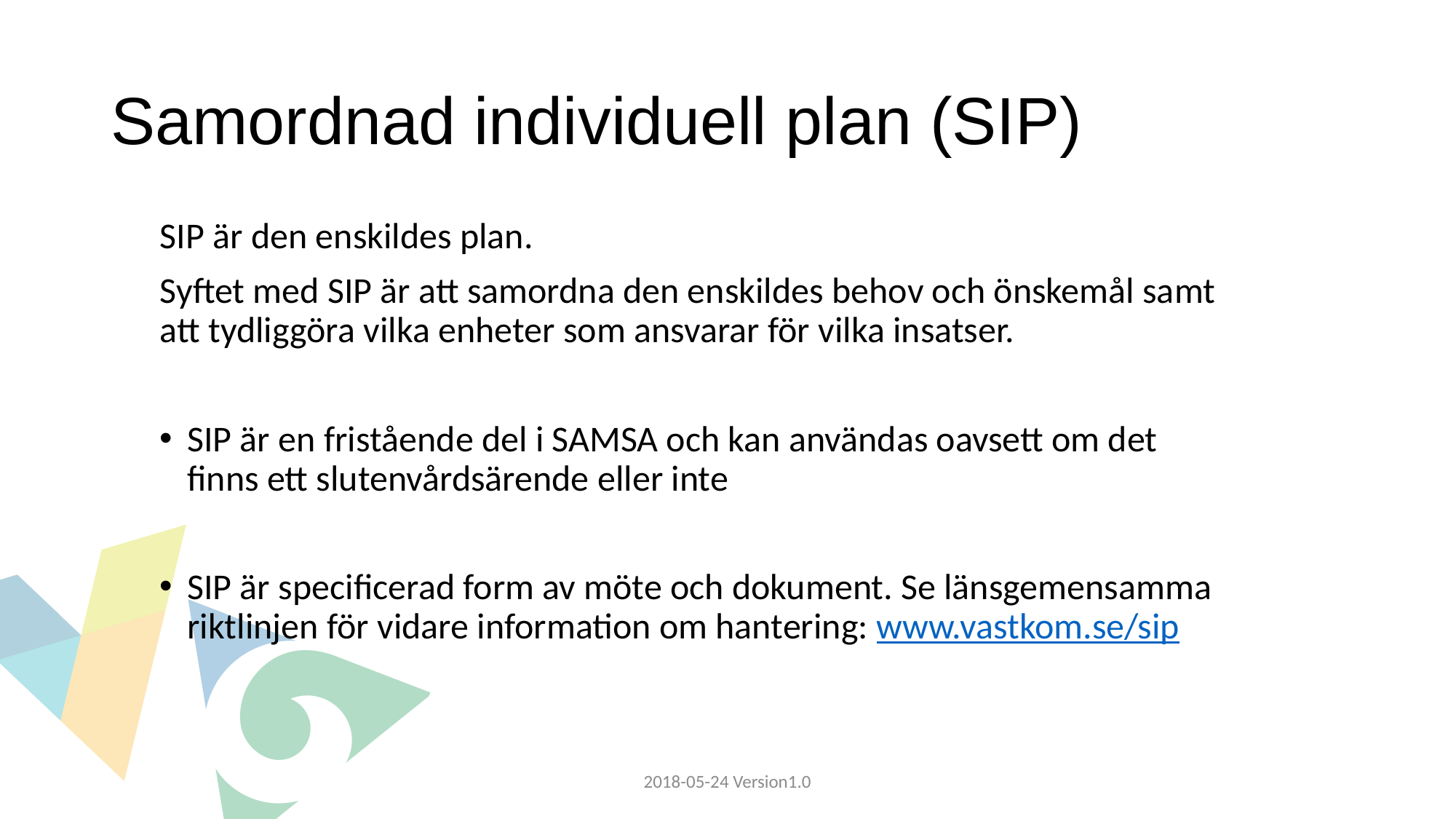

# Samordnad individuell plan (SIP)
SIP är den enskildes plan.
Syftet med SIP är att samordna den enskildes behov och önskemål samt att tydliggöra vilka enheter som ansvarar för vilka insatser.

SIP är en fristående del i SAMSA och kan användas oavsett om det finns ett slutenvårdsärende eller inte

SIP är specificerad form av möte och dokument. Se länsgemensamma riktlinjen för vidare information om hantering: www.vastkom.se/sip
2018-05-24 Version1.0